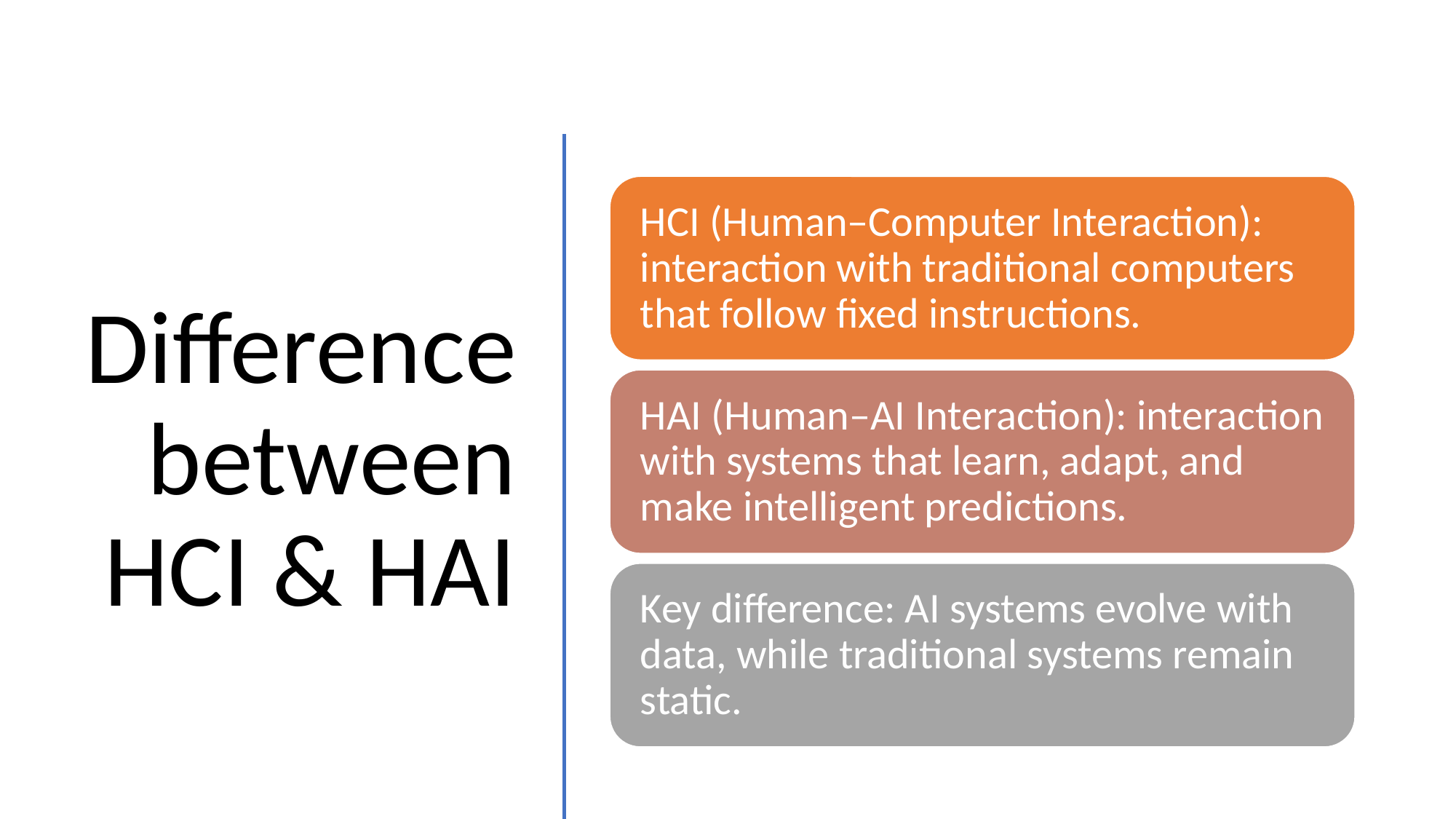

# Difference between HCI & HAI
HCI (Human–Computer Interaction): interaction with traditional computers that follow fixed instructions.
HAI (Human–AI Interaction): interaction with systems that learn, adapt, and make intelligent predictions.
Key difference: AI systems evolve with data, while traditional systems remain static.